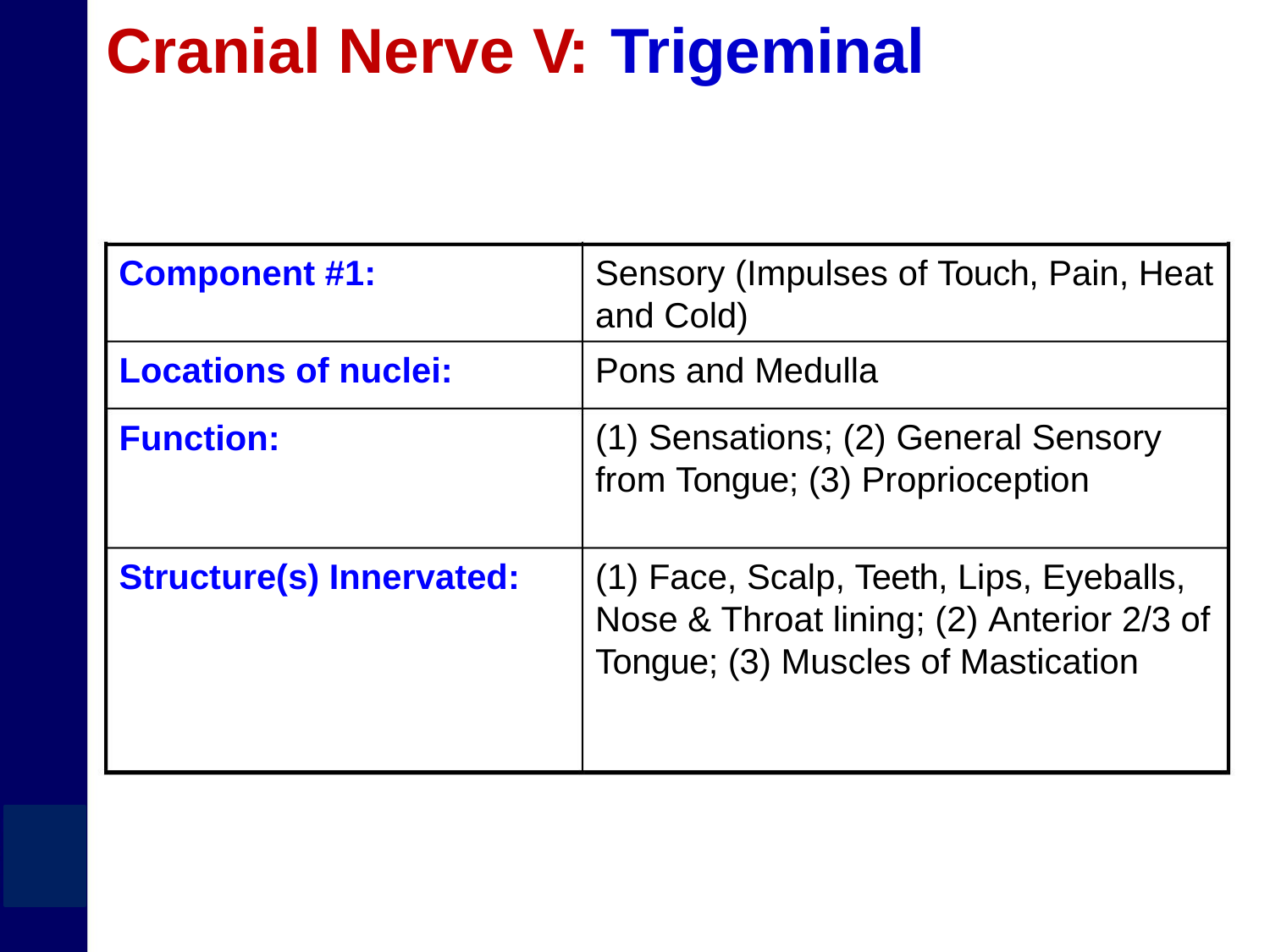

Cranial Nerve V: Trigeminal
Component #1:
Sensory (Impulses of Touch, Pain, Heat
and Cold)
Locations of nuclei:
Function:
Pons and Medulla
(1) Sensations; (2) General Sensory
from Tongue; (3) Proprioception
Structure(s) Innervated:
(1) Face, Scalp, Teeth, Lips, Eyeballs,
Nose & Throat lining; (2) Anterior 2/3 of
Tongue; (3) Muscles of Mastication